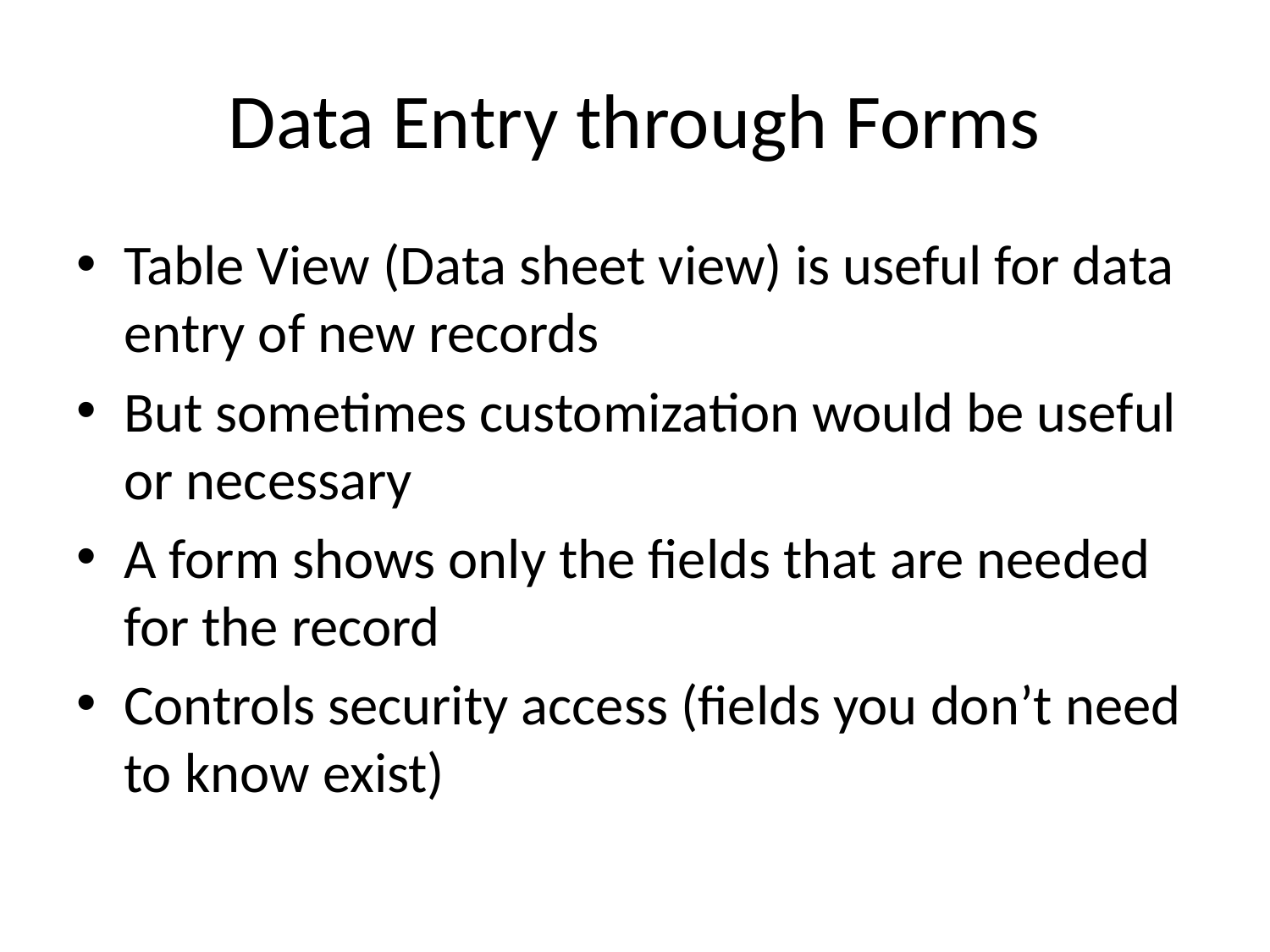

# Data Entry through Forms
Table View (Data sheet view) is useful for data entry of new records
But sometimes customization would be useful or necessary
A form shows only the fields that are needed for the record
Controls security access (fields you don’t need to know exist)